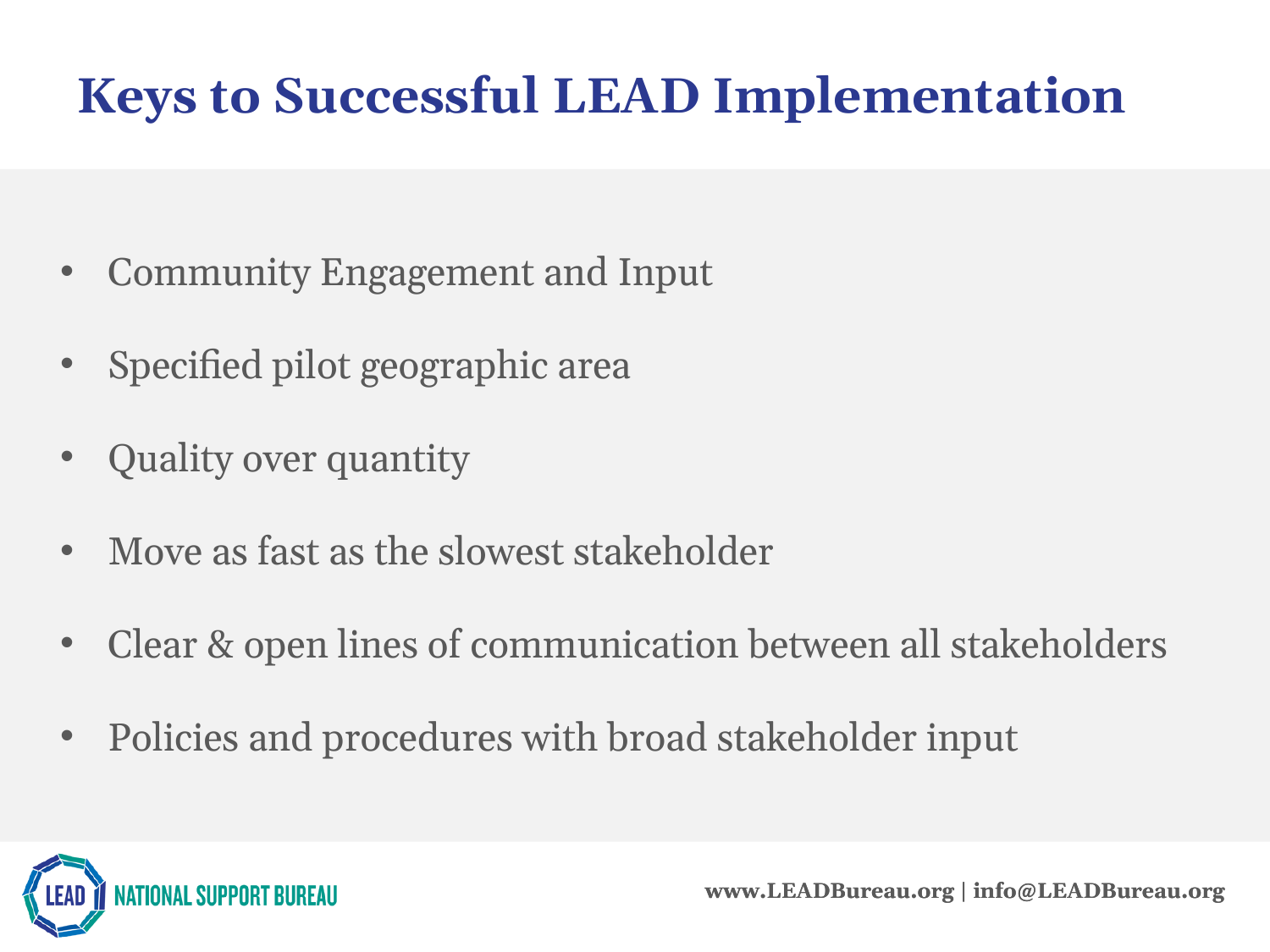

Keys to Successful LEAD Implementation

Community Engagement and Input

Specified pilot geographic area

Quality over quantity

Move as fast as the slowest stakeholder

Clear & open lines of communication between all stakeholders

Policies and procedures with broad stakeholder input